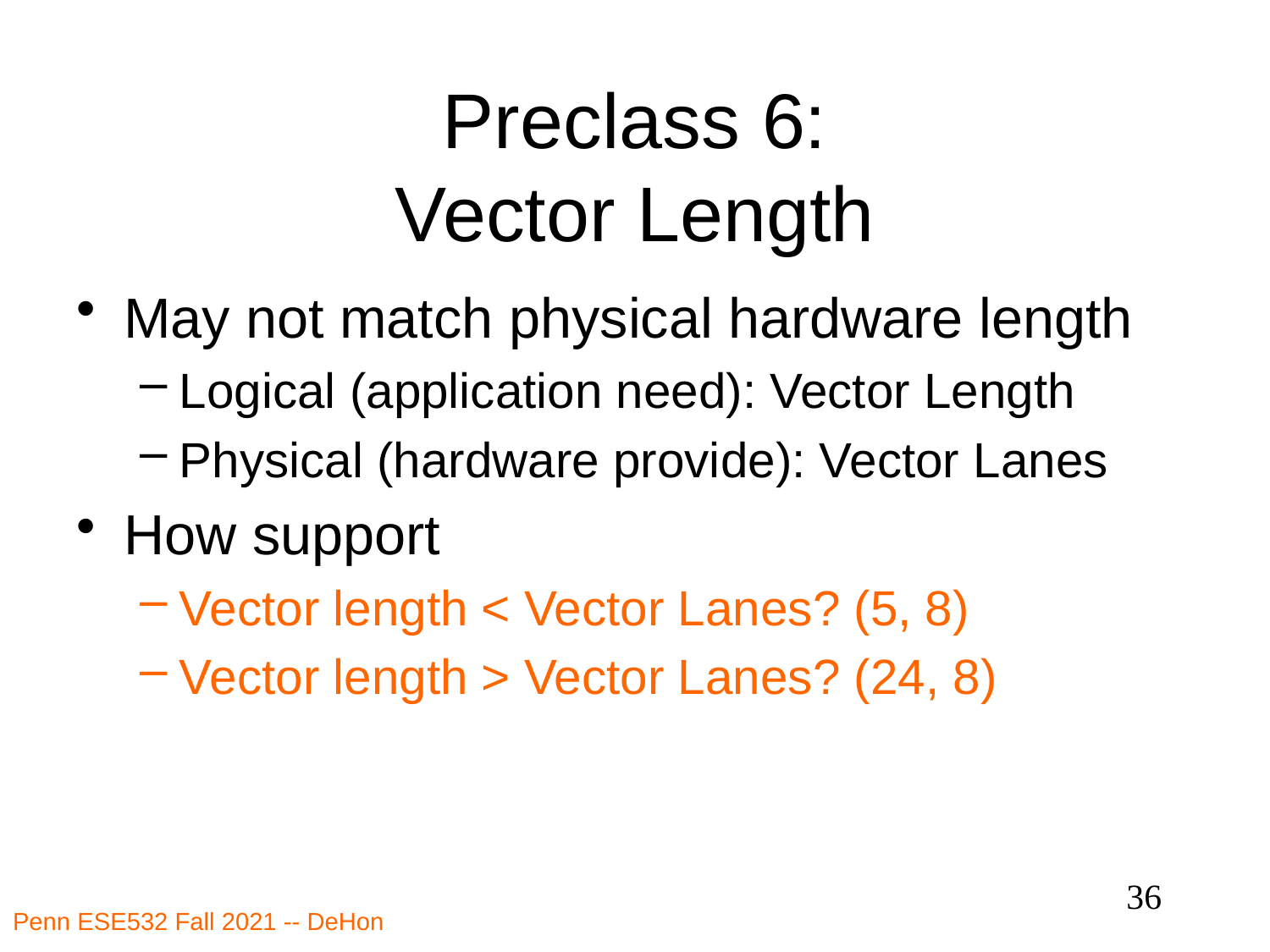

# Preclass 6: Vector Length
May not match physical hardware length
Logical (application need): Vector Length
Physical (hardware provide): Vector Lanes
How support
Vector length < Vector Lanes? (5, 8)
Vector length > Vector Lanes? (24, 8)
36
Penn ESE532 Fall 2021 -- DeHon